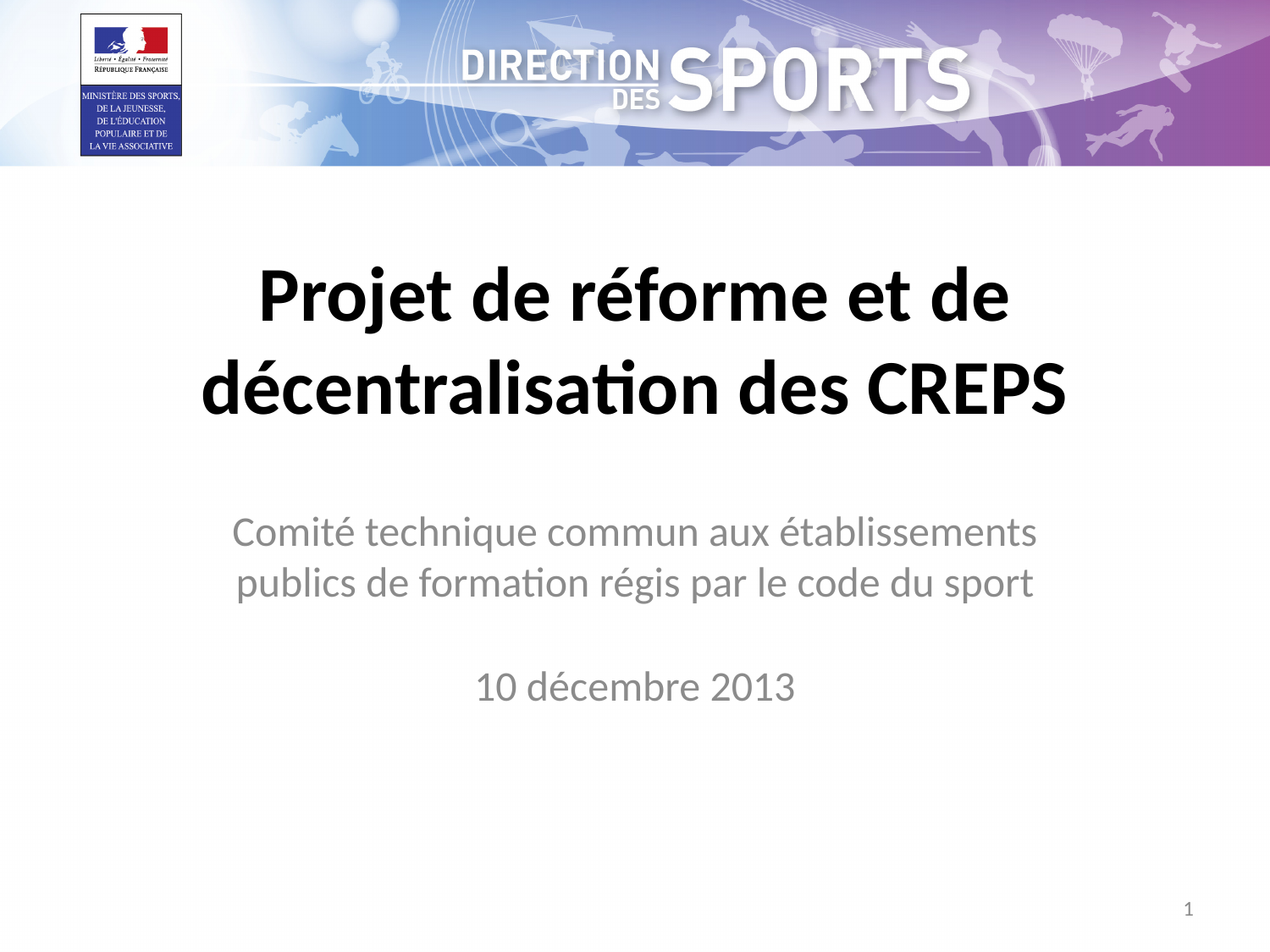

# Projet de réforme et de décentralisation des CREPS

Comité technique commun aux établissements publics de formation régis par le code du sport

10 décembre 2013
1